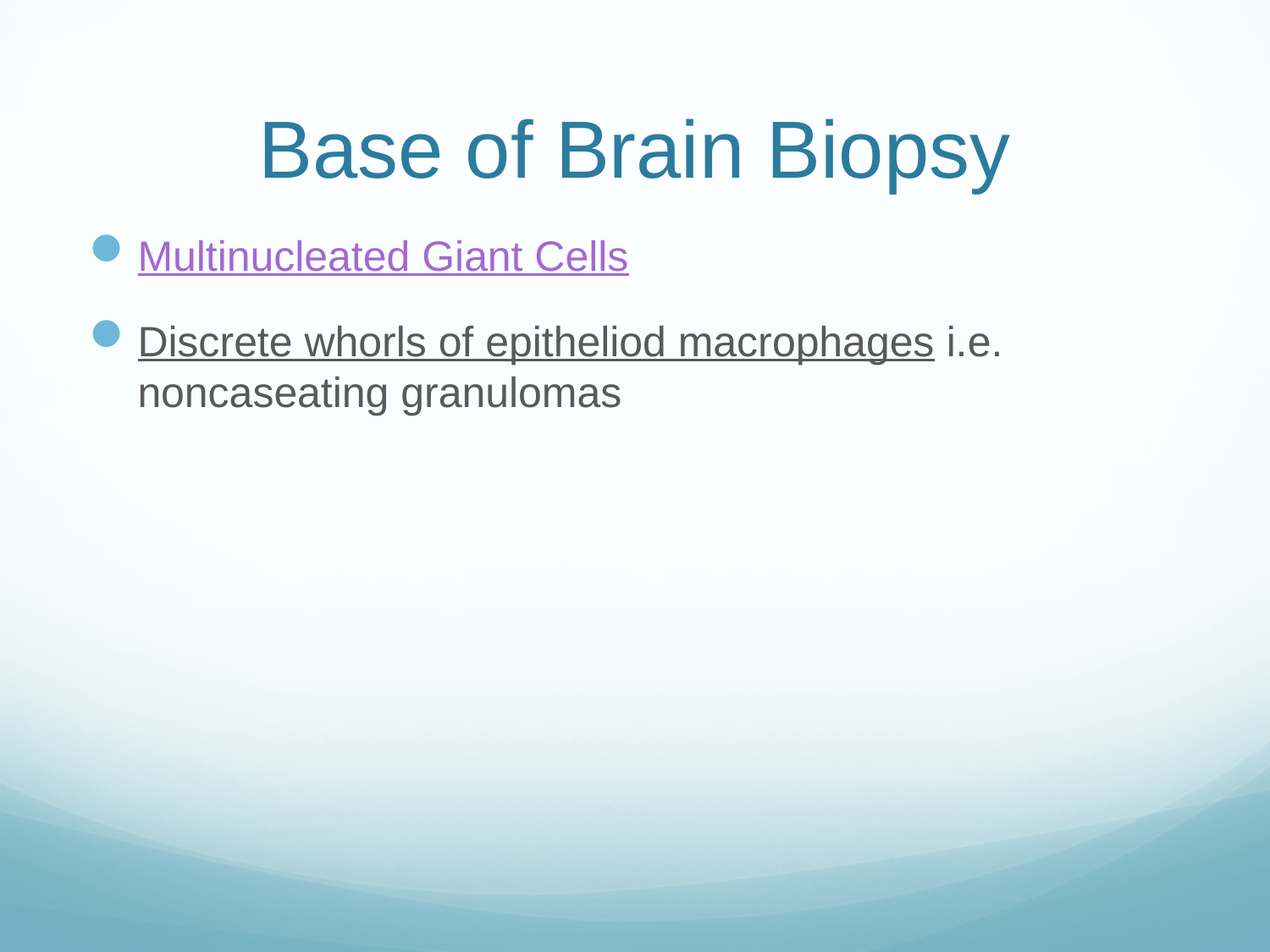

# Base of Brain Biopsy
Multinucleated Giant Cells
Discrete whorls of epitheliod macrophages i.e. noncaseating granulomas